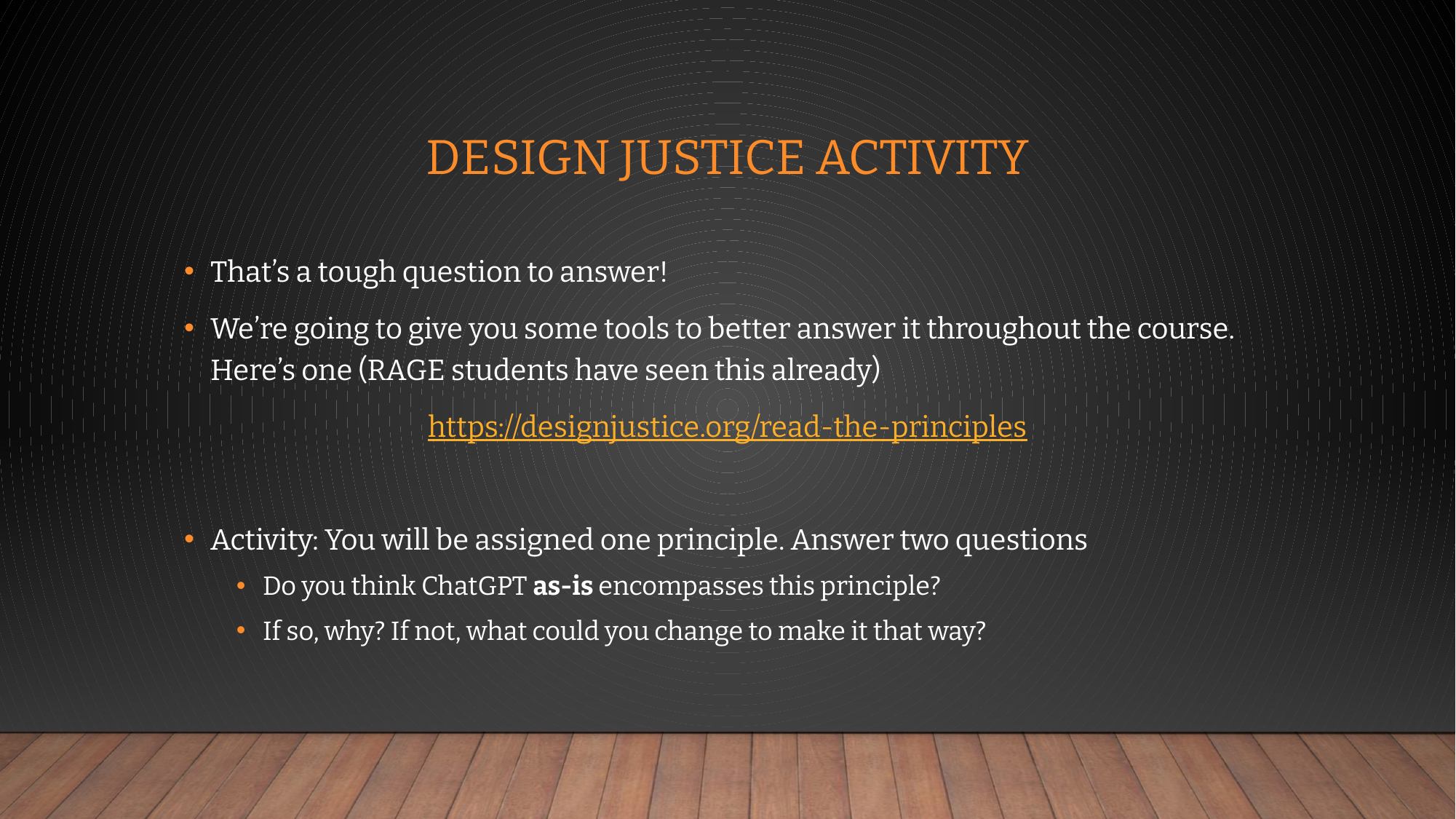

# Design Justice Activity
That’s a tough question to answer!
We’re going to give you some tools to better answer it throughout the course. Here’s one (RAGE students have seen this already)
https://designjustice.org/read-the-principles

Activity: You will be assigned one principle. Answer two questions
Do you think ChatGPT as-is encompasses this principle?
If so, why? If not, what could you change to make it that way?